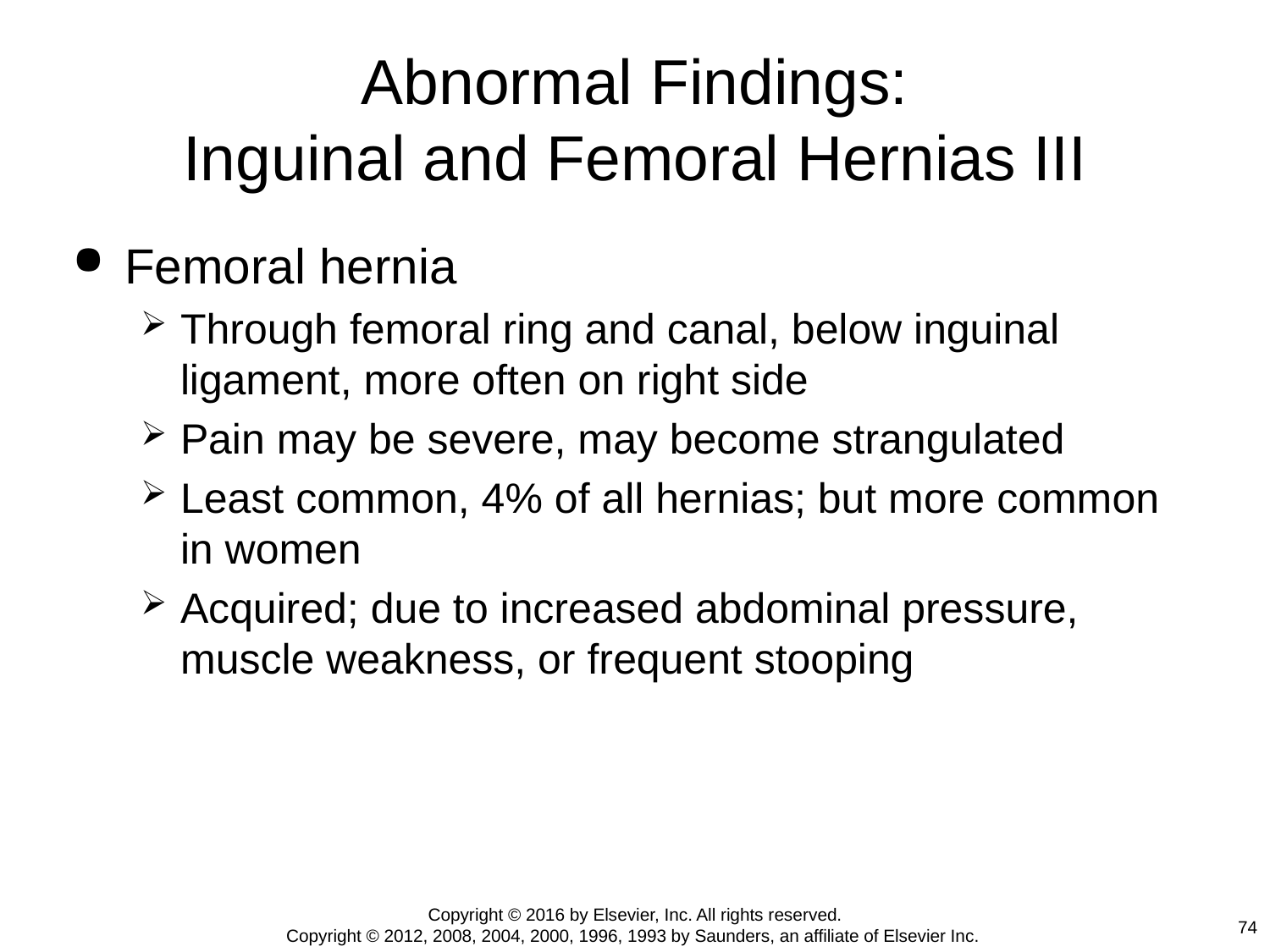

# Abnormal Findings: Inguinal and Femoral Hernias III
Femoral hernia
Through femoral ring and canal, below inguinal ligament, more often on right side
Pain may be severe, may become strangulated
Least common, 4% of all hernias; but more common in women
Acquired; due to increased abdominal pressure, muscle weakness, or frequent stooping
Copyright © 2016 by Elsevier, Inc. All rights reserved.
Copyright © 2012, 2008, 2004, 2000, 1996, 1993 by Saunders, an affiliate of Elsevier Inc.
74